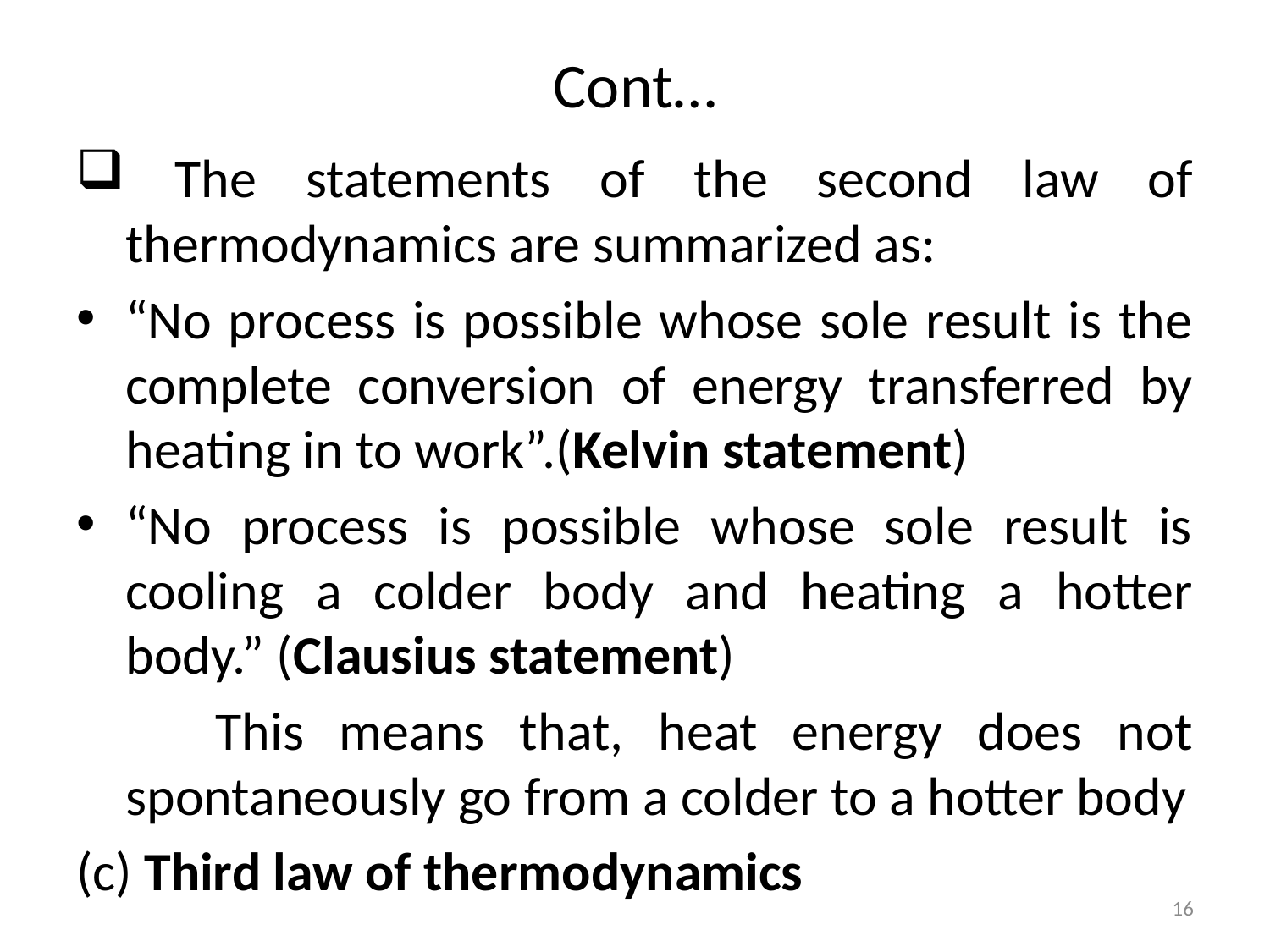

# Cont…
 The statements of the second law of thermodynamics are summarized as:
“No process is possible whose sole result is the complete conversion of energy transferred by heating in to work”.(Kelvin statement)
“No process is possible whose sole result is cooling a colder body and heating a hotter body.” (Clausius statement)
    This means that, heat energy does not spontaneously go from a colder to a hotter body
(c) Third law of thermodynamics

16